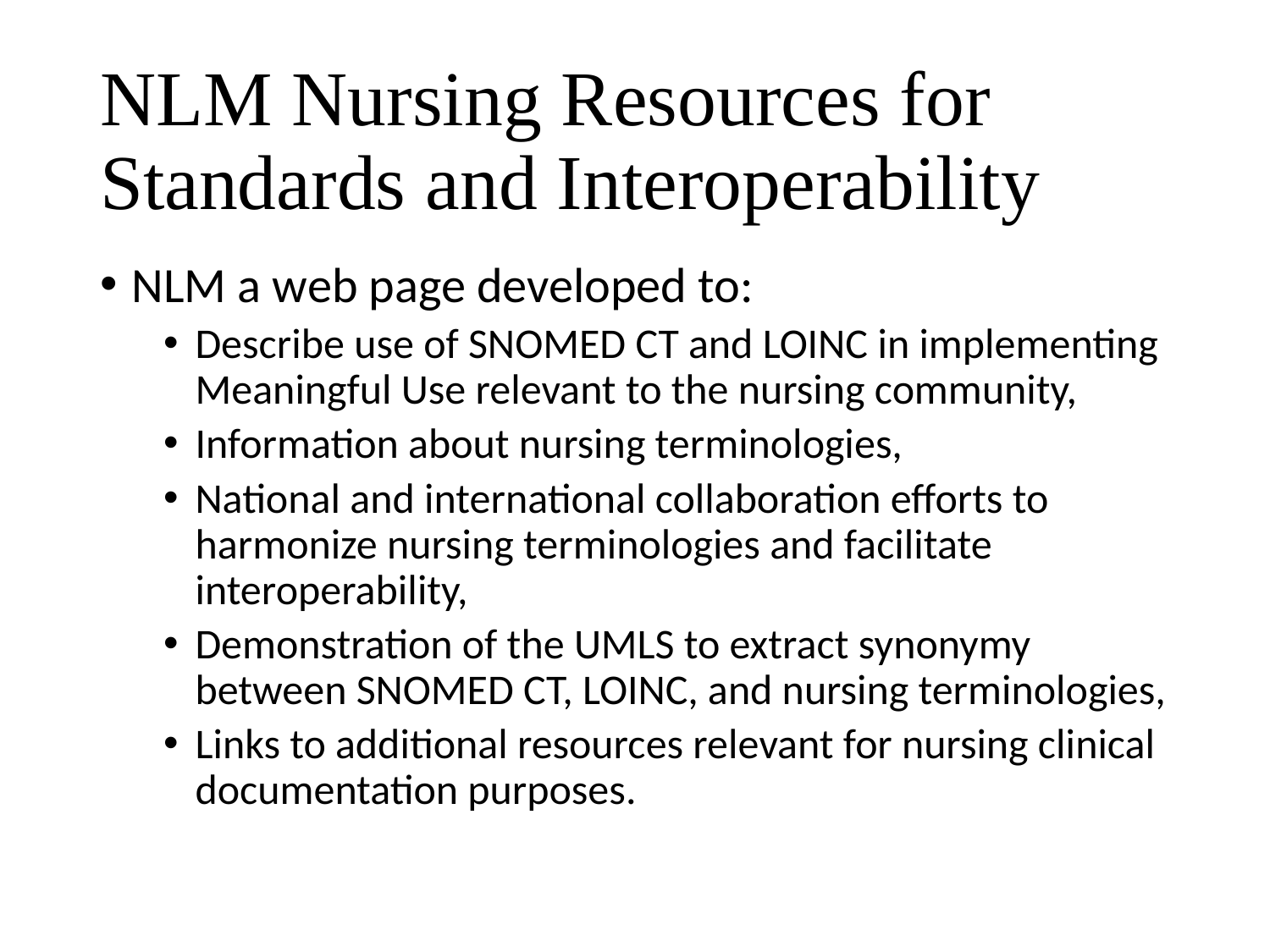

# NLM Nursing Resources for Standards and Interoperability
NLM a web page developed to:
Describe use of SNOMED CT and LOINC in implementing Meaningful Use relevant to the nursing community,
Information about nursing terminologies,
National and international collaboration efforts to harmonize nursing terminologies and facilitate interoperability,
Demonstration of the UMLS to extract synonymy between SNOMED CT, LOINC, and nursing terminologies,
Links to additional resources relevant for nursing clinical documentation purposes.